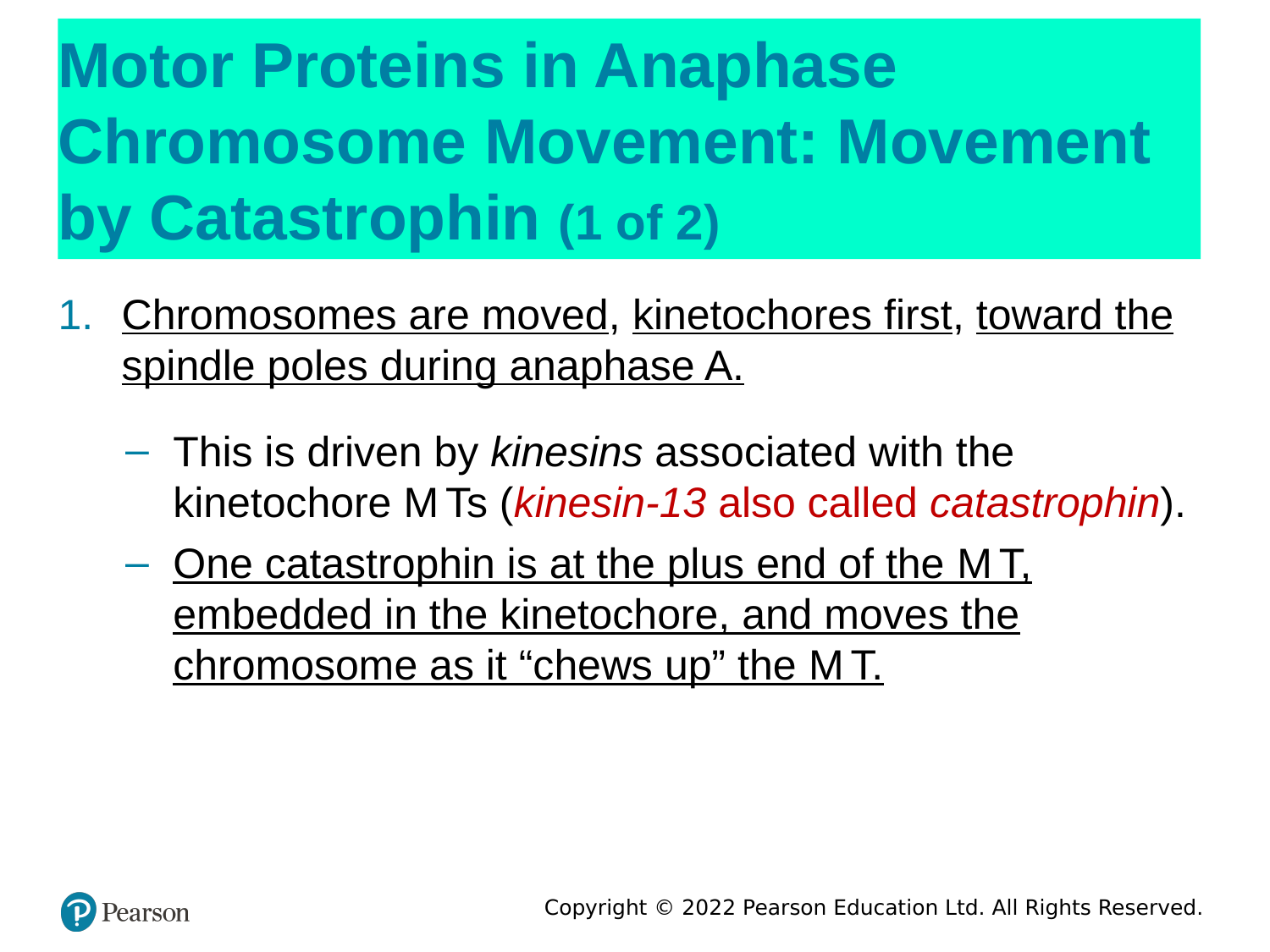

# Motor Proteins in Anaphase Chromosome Movement: Movement by Catastrophin (1 of 2)
Chromosomes are moved, kinetochores first, toward the spindle poles during anaphase A.
This is driven by kinesins associated with the kinetochore M Ts (kinesin-13 also called catastrophin).
One catastrophin is at the plus end of the M T, embedded in the kinetochore, and moves the chromosome as it “chews up” the M T.